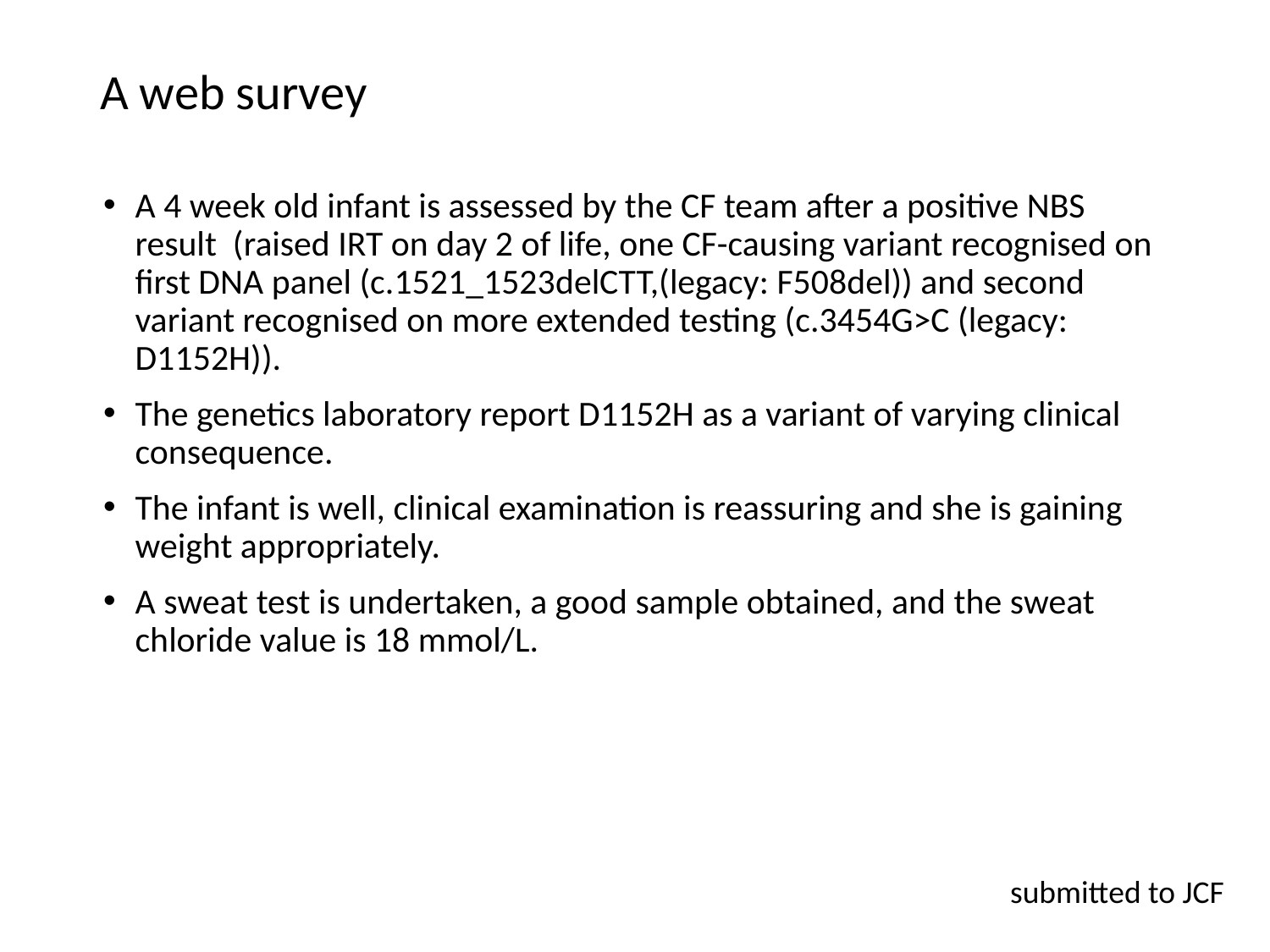

# A web survey
A 4 week old infant is assessed by the CF team after a positive NBS result  (raised IRT on day 2 of life, one CF-causing variant recognised on first DNA panel (c.1521_1523delCTT,(legacy: F508del)) and second variant recognised on more extended testing (c.3454G>C (legacy: D1152H)).
The genetics laboratory report D1152H as a variant of varying clinical consequence.
The infant is well, clinical examination is reassuring and she is gaining weight appropriately.
A sweat test is undertaken, a good sample obtained, and the sweat chloride value is 18 mmol/L.

submitted to JCF